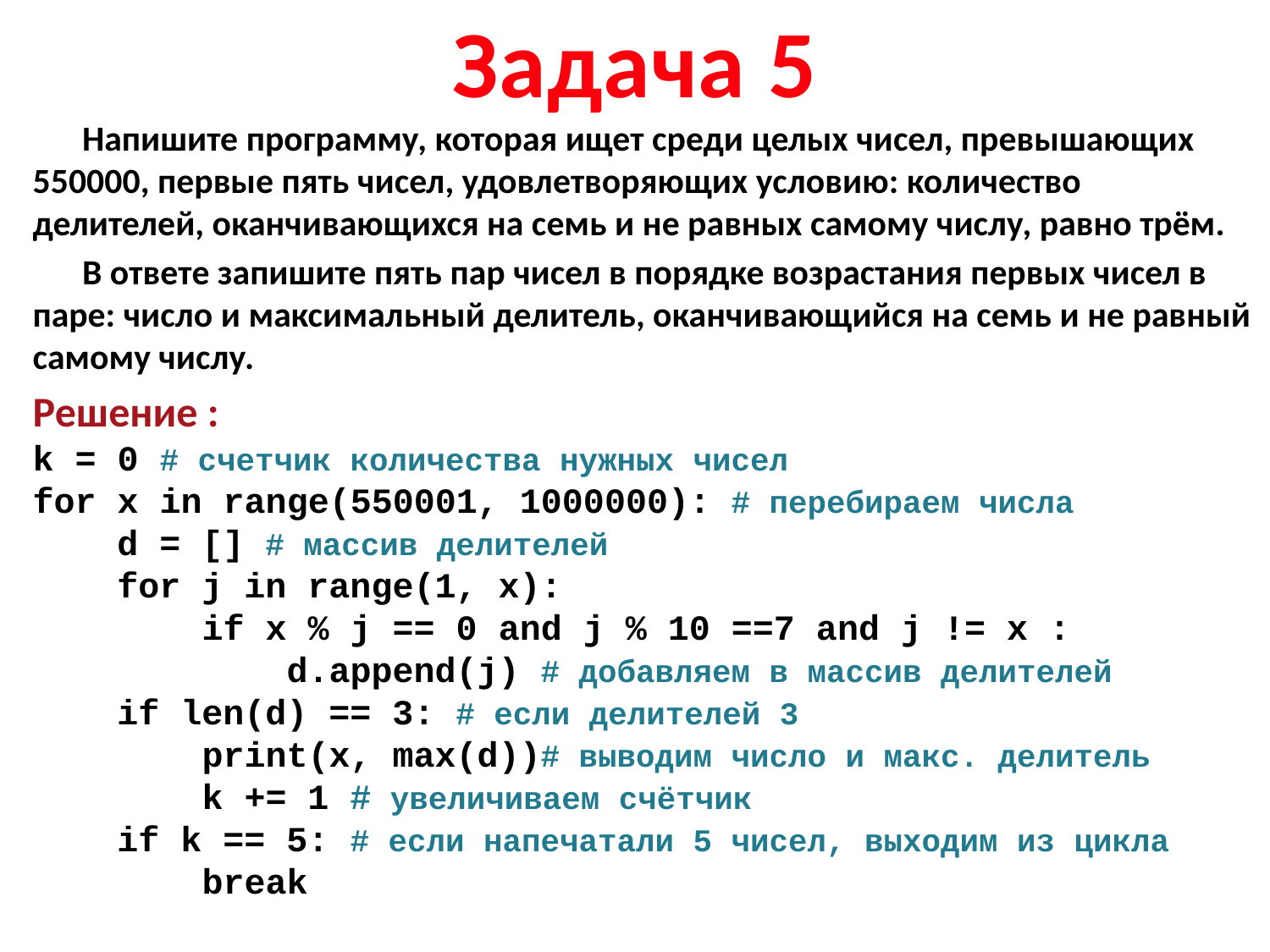

# Задача 5
Напишите программу, которая ищет среди целых чисел, превышающих 550000, первые пять чисел, удовлетворяющих условию: количество делителей, оканчивающихся на семь и не равных самому числу, равно трём.
В ответе запишите пять пар чисел в порядке возрастания первых чисел в паре: число и максимальный делитель, оканчивающийся на семь и не равный самому числу.
Решение :
k = 0 # счетчик количества нужных чисел
for x in range(550001, 1000000): # перебираем числа
    d = [] # массив делителей
    for j in range(1, x):
        if x % j == 0 and j % 10 ==7 and j != x :
            d.append(j) # добавляем в массив делителей
    if len(d) == 3: # если делителей 3
        print(x, max(d))# выводим число и макс. делитель
        k += 1 # увеличиваем счётчик
    if k == 5: # если напечатали 5 чисел, выходим из цикла
        break